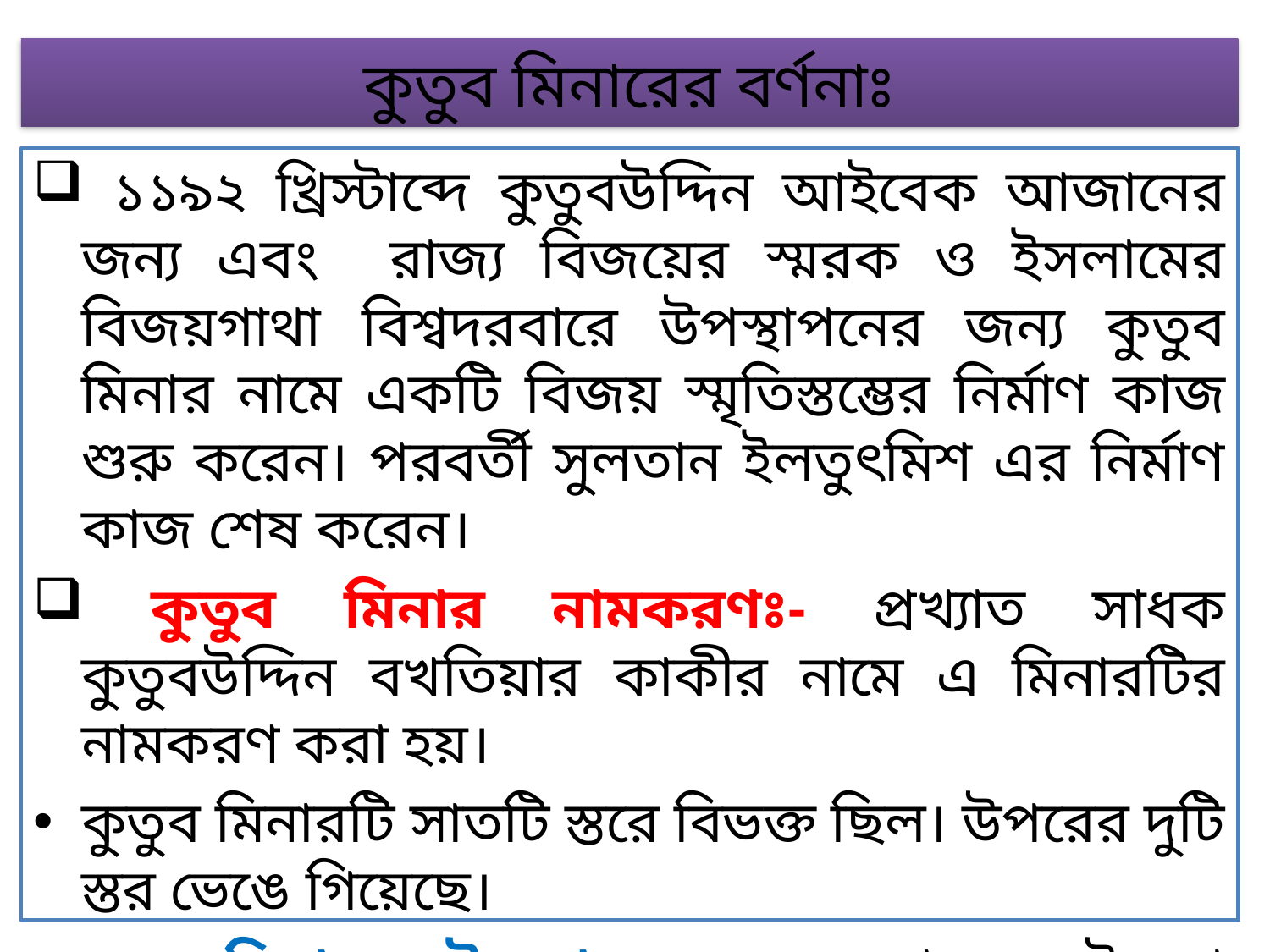

# কুতুব মিনারের বর্ণনাঃ
 ১১৯২ খ্রিস্টাব্দে কুতুবউদ্দিন আইবেক আজানের জন্য এবং  রাজ্য বিজয়ের স্মরক ও ইসলামের বিজয়গাথা বিশ্বদরবারে উপস্থাপনের জন্য কুতুব মিনার নামে একটি বিজয় স্মৃতিস্তম্ভের নির্মাণ কাজ শুরু করেন। পরবর্তী সুলতান ইলতুৎমিশ এর নির্মাণ কাজ শেষ করেন।
 কুতুব মিনার নামকরণঃ- প্রখ্যাত সাধক কুতুবউদ্দিন বখতিয়ার কাকীর নামে এ মিনারটির নামকরণ করা হয়।
কুতুব মিনারটি সাতটি স্তরে বিভক্ত ছিল। উপরের দুটি স্তর ভেঙে গিয়েছে।
কুতুব মিনারের উচ্চতাঃ অক্ষত অবস্থায় এর উচ্চতা ছিল ৩০০ ফুট, বর্তমানে ২৩৮ ফুট।